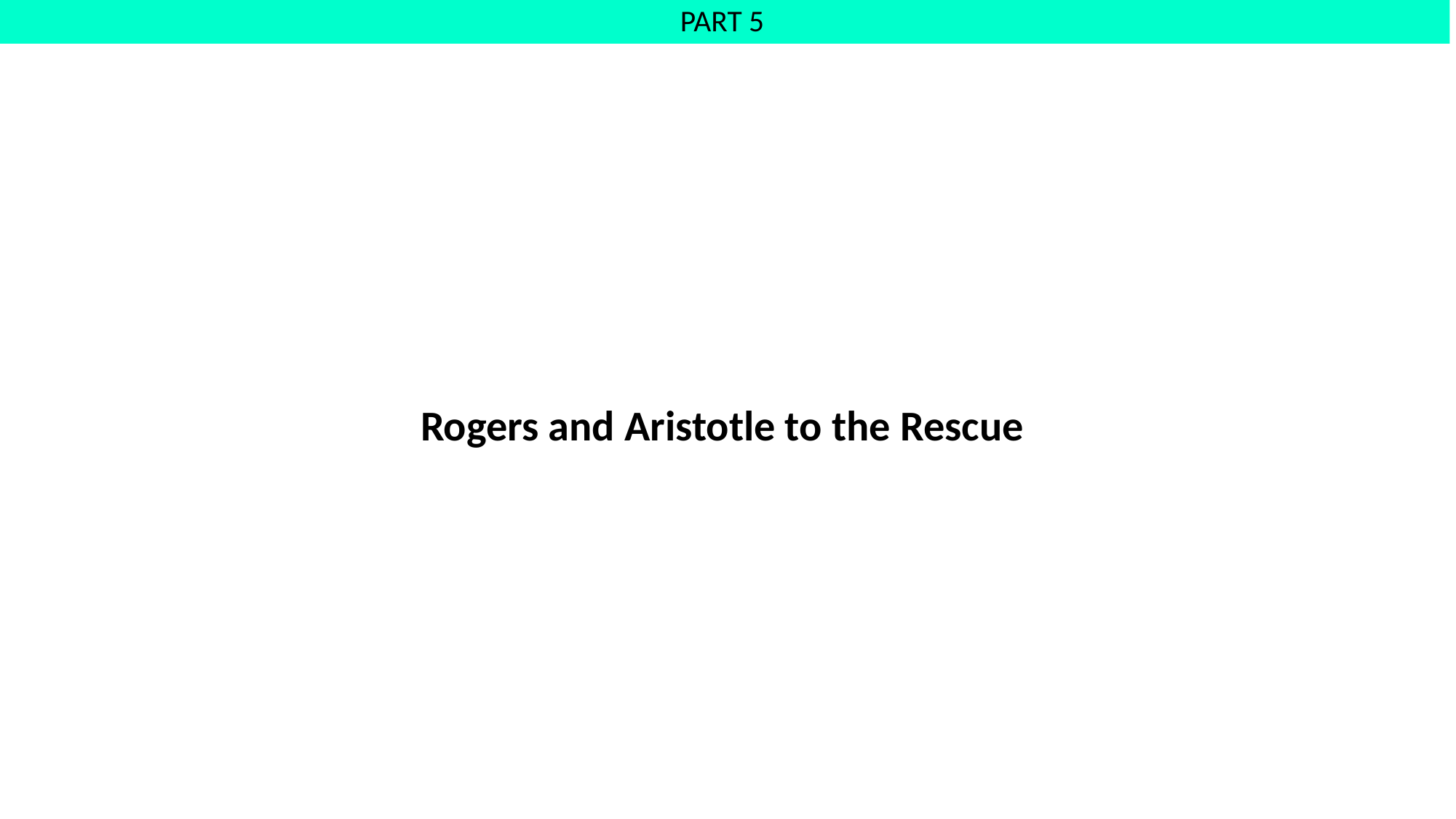

# PART 5

Rogers and Aristotle to the Rescue